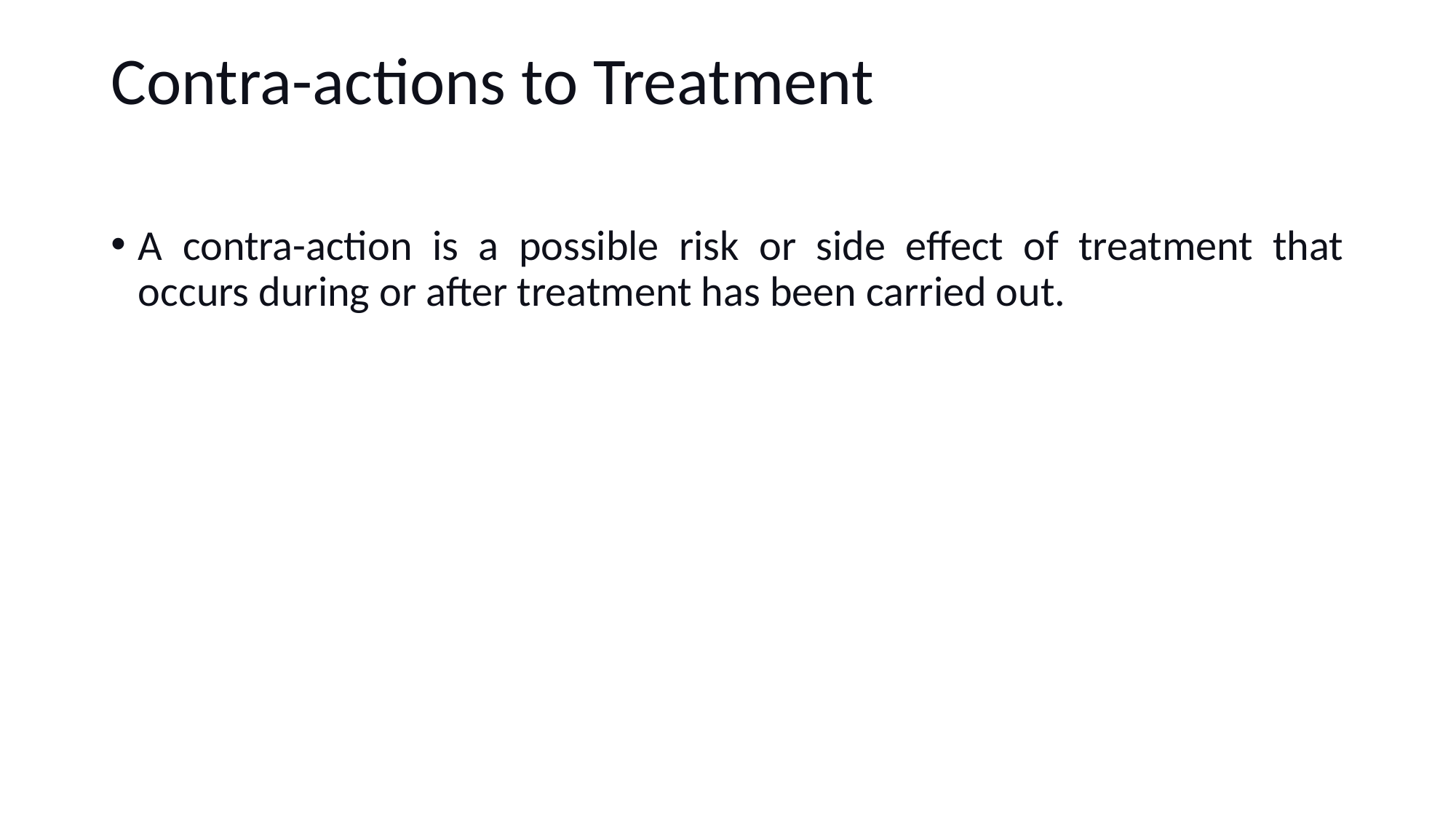

# Contra-actions to Treatment
A contra-action is a possible risk or side effect of treatment that occurs during or after treatment has been carried out.